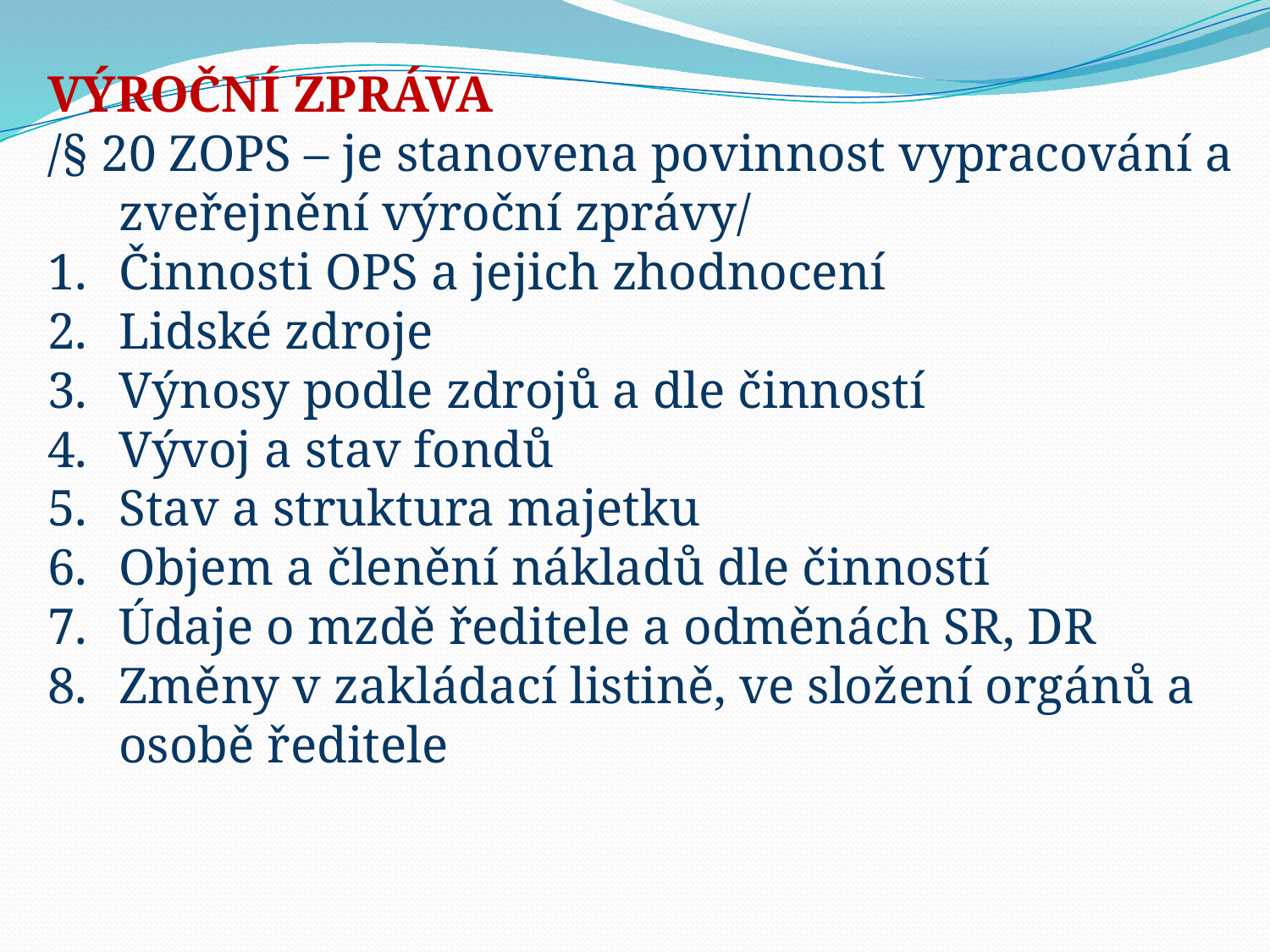

VÝROČNÍ ZPRÁVA
/§ 20 ZOPS – je stanovena povinnost vypracování a zveřejnění výroční zprávy/
Činnosti OPS a jejich zhodnocení
Lidské zdroje
Výnosy podle zdrojů a dle činností
Vývoj a stav fondů
Stav a struktura majetku
Objem a členění nákladů dle činností
Údaje o mzdě ředitele a odměnách SR, DR
Změny v zakládací listině, ve složení orgánů a osobě ředitele